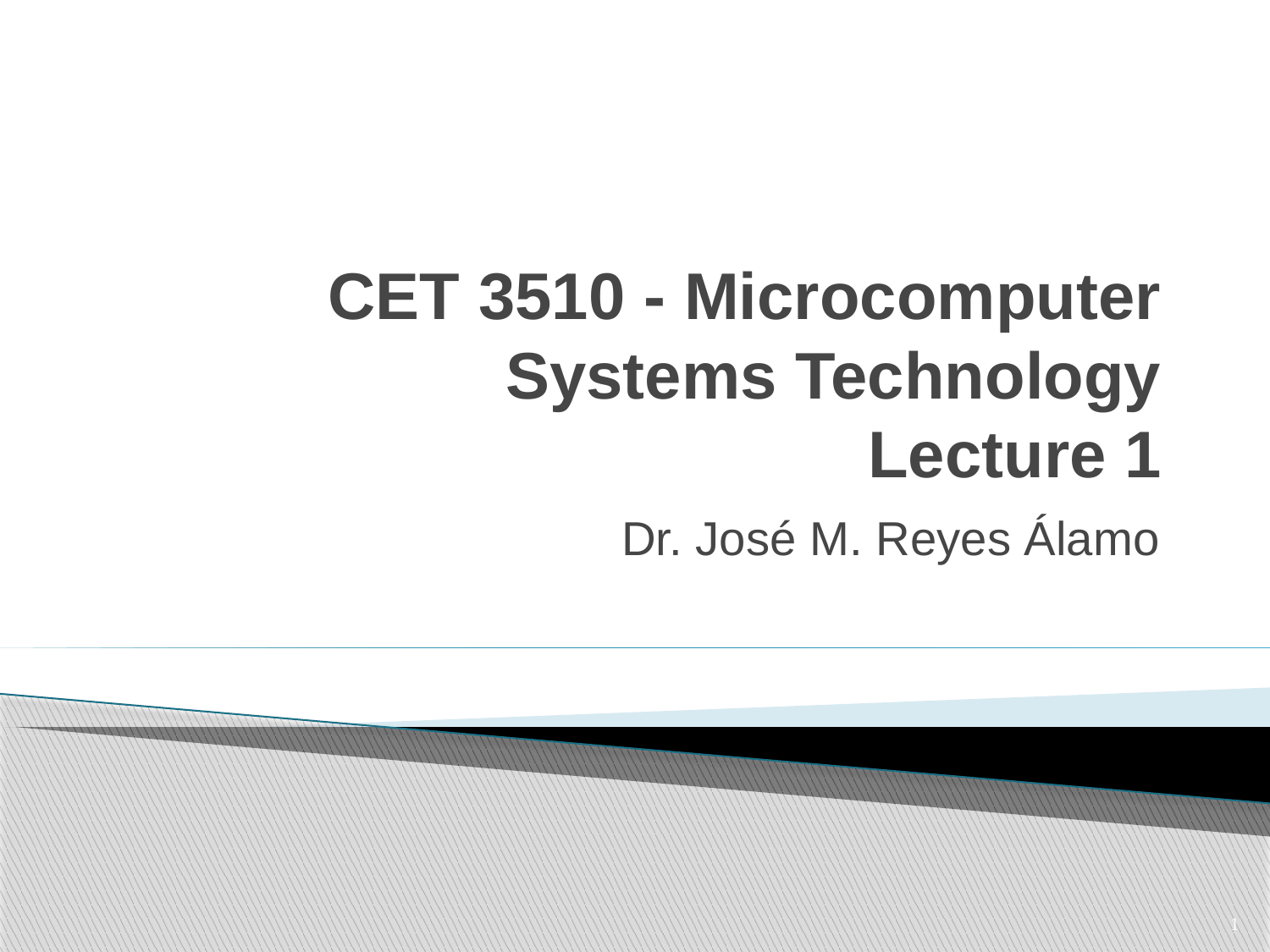

# CET 3510 - Microcomputer Systems Technology Lecture 1
Dr. José M. Reyes Álamo

1